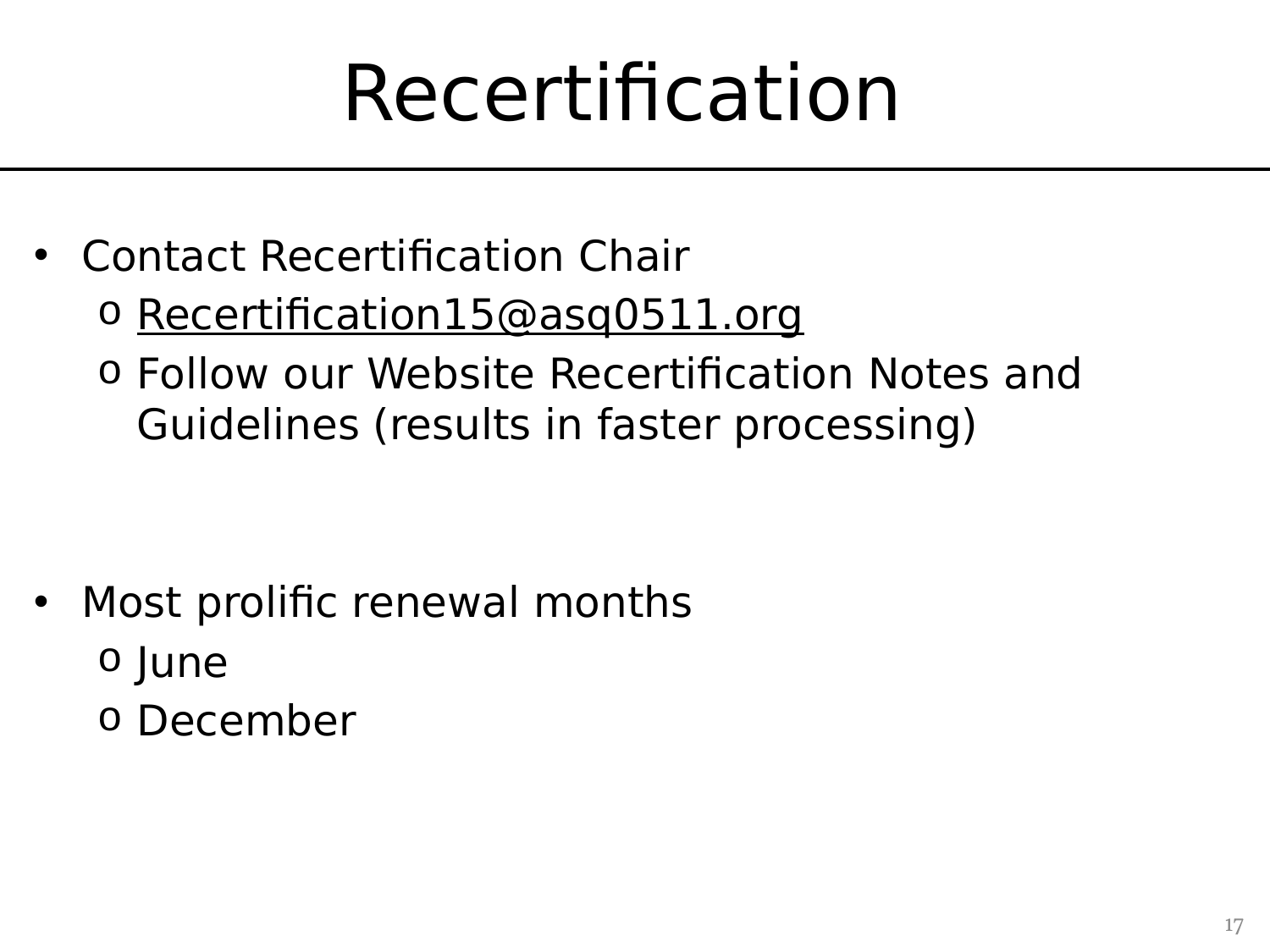

# Recertification
Contact Recertification Chair
Recertification15@asq0511.org
Follow our Website Recertification Notes and Guidelines (results in faster processing)

Most prolific renewal months
June
December
17